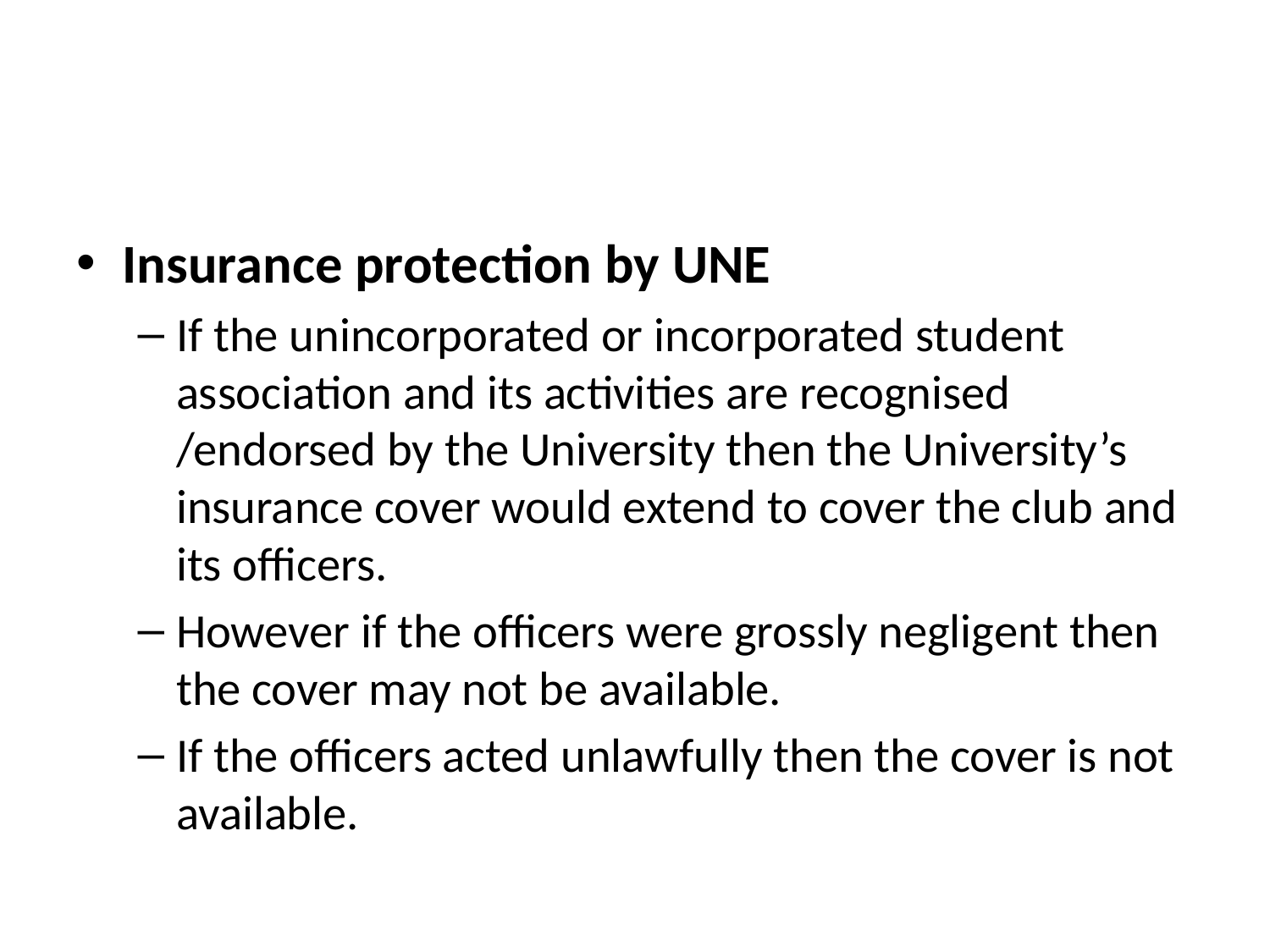

#
Insurance protection by UNE
If the unincorporated or incorporated student association and its activities are recognised /endorsed by the University then the University’s insurance cover would extend to cover the club and its officers.
However if the officers were grossly negligent then the cover may not be available.
If the officers acted unlawfully then the cover is not available.